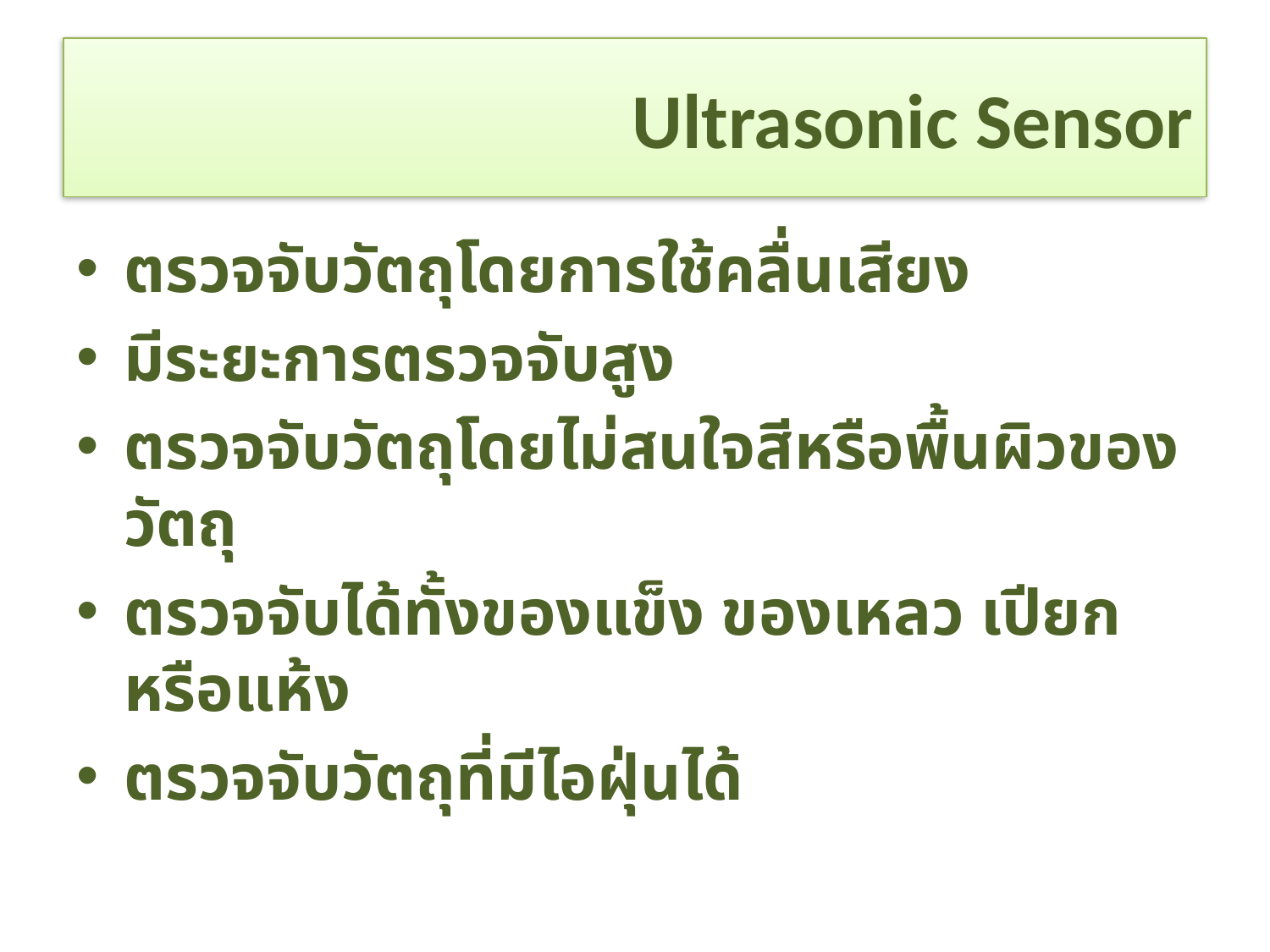

# Ultrasonic Sensor
ตรวจจับวัตถุโดยการใช้คลื่นเสียง
มีระยะการตรวจจับสูง
ตรวจจับวัตถุโดยไม่สนใจสีหรือพื้นผิวของวัตถุ
ตรวจจับได้ทั้งของแข็ง ของเหลว เปียกหรือแห้ง
ตรวจจับวัตถุที่มีไอฝุ่นได้